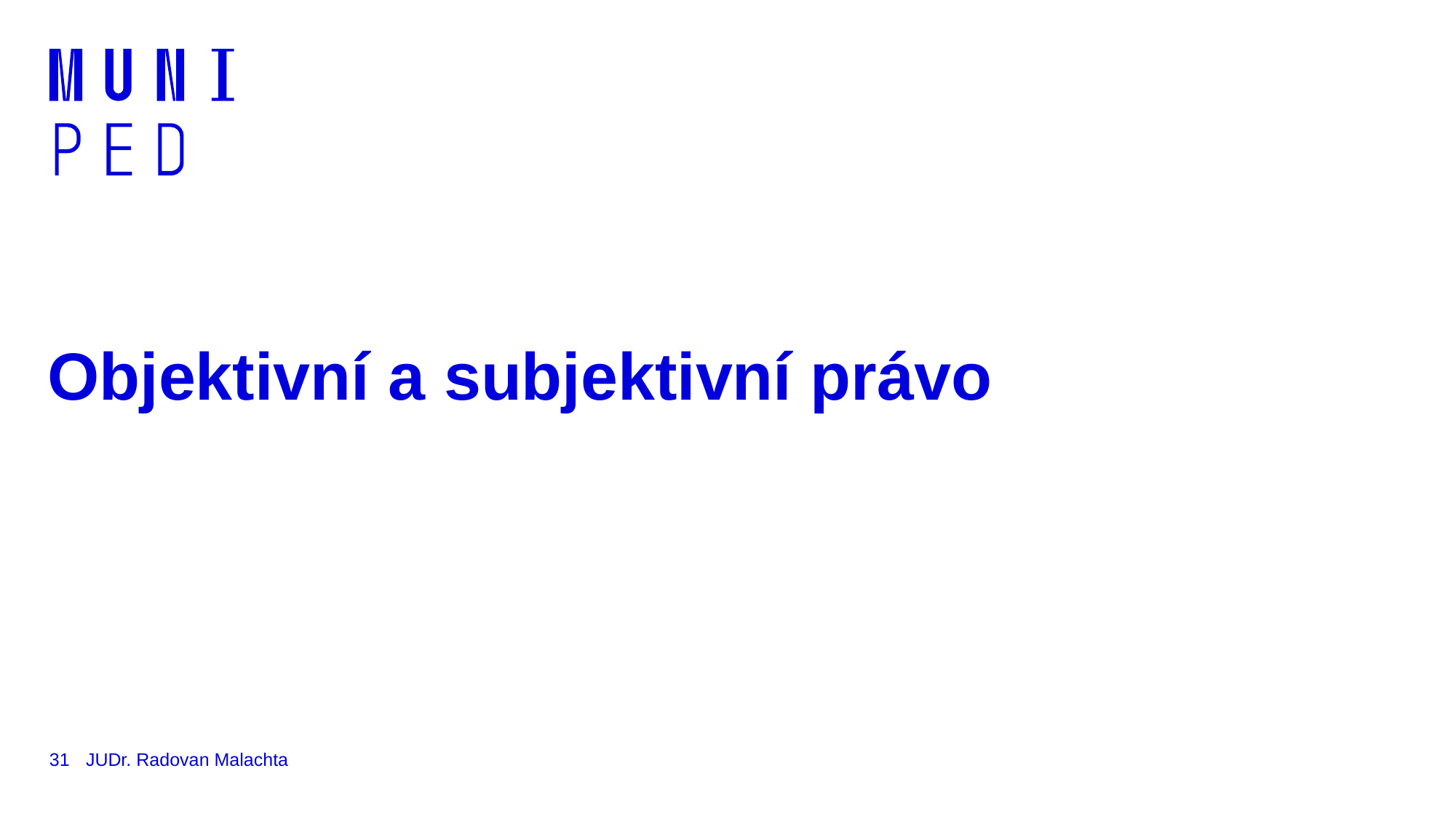

# Objektivní a subjektivní právo
31
JUDr. Radovan Malachta